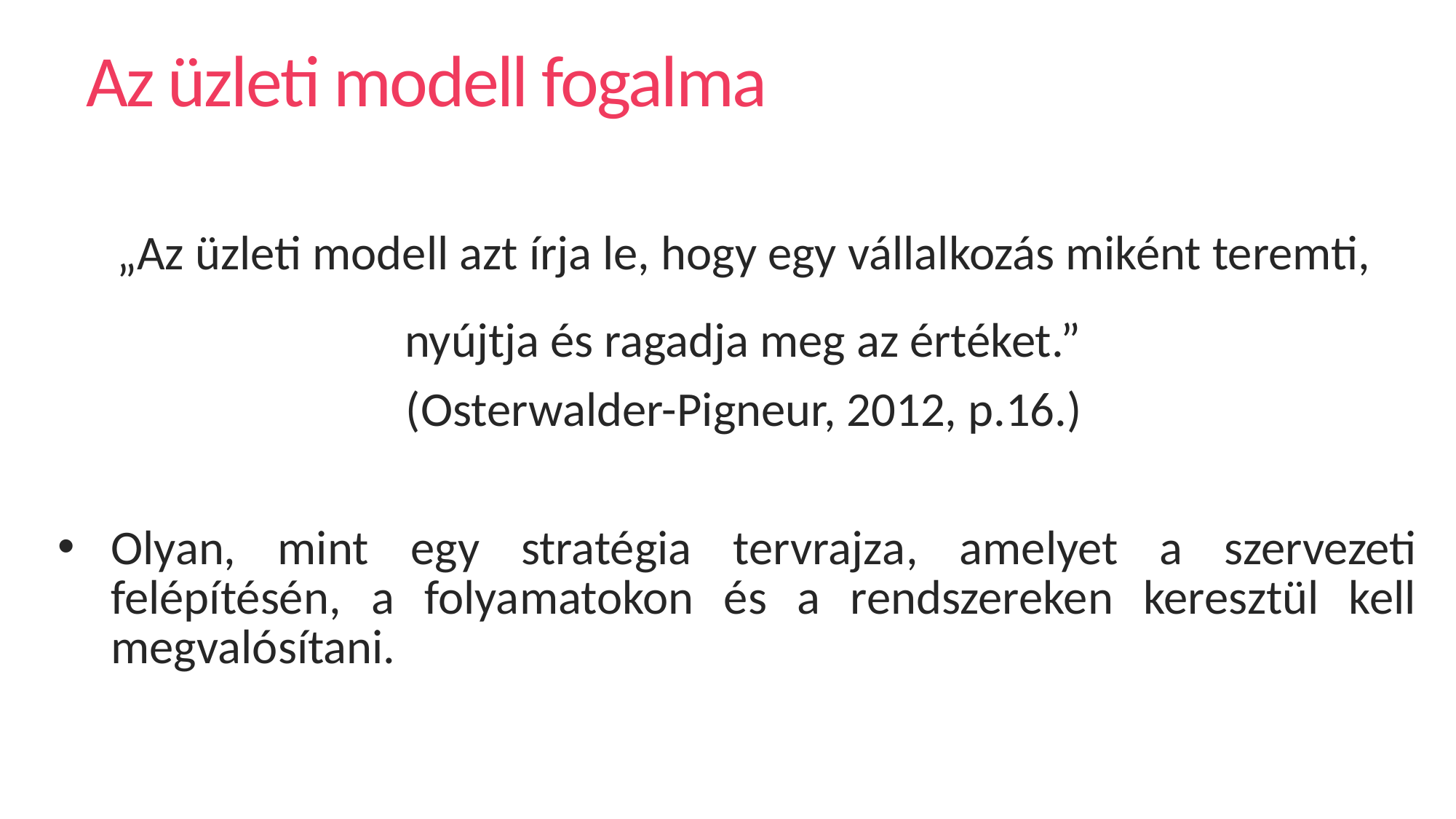

# Az üzleti modell fogalma
„Az üzleti modell azt írja le, hogy egy vállalkozás miként teremti, nyújtja és ragadja meg az értéket.”
(Osterwalder-Pigneur, 2012, p.16.)

Olyan, mint egy stratégia tervrajza, amelyet a szervezeti felépítésén, a folyamatokon és a rendszereken keresztül kell megvalósítani.